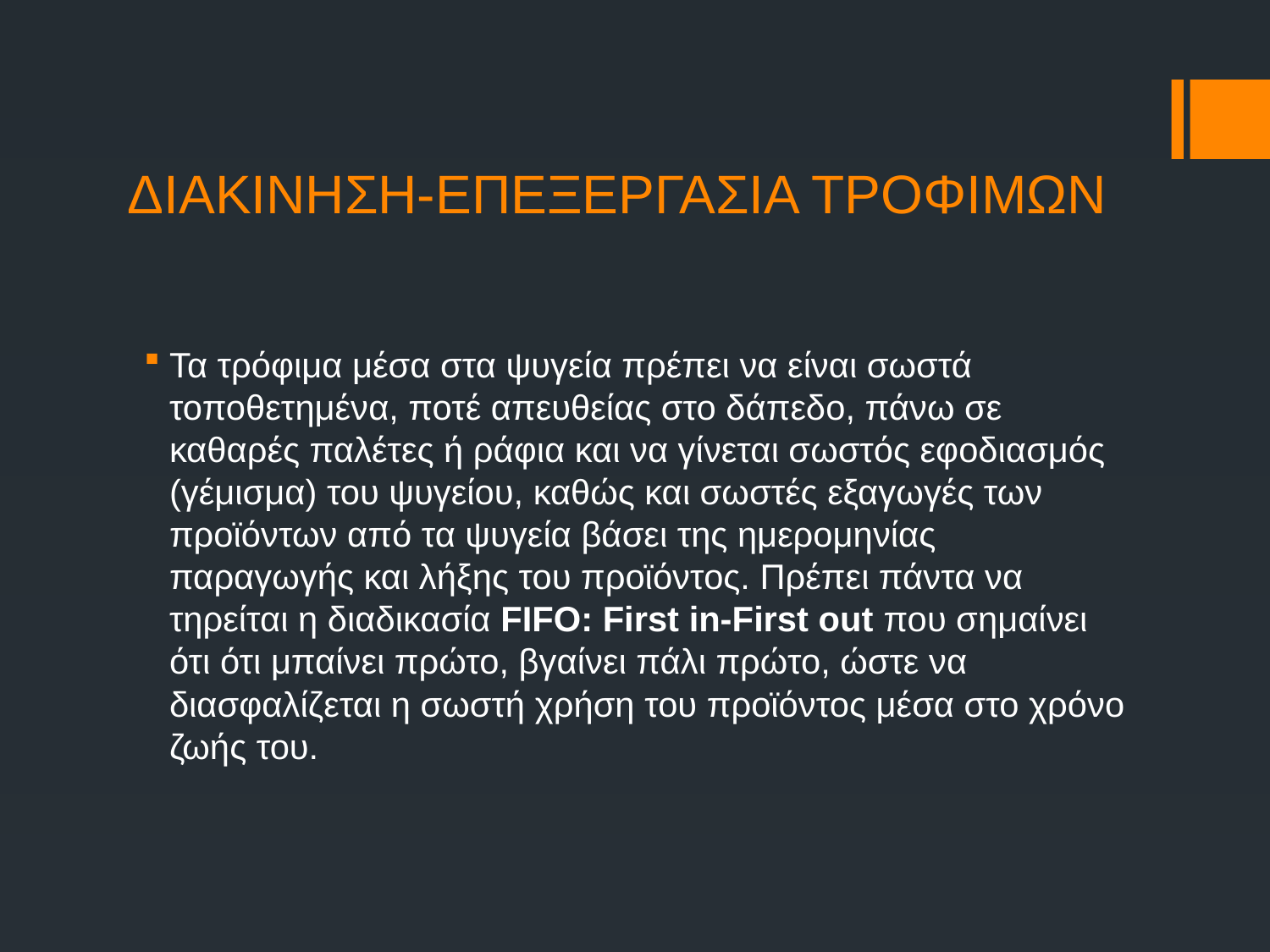

# ΔΙΑΚΙΝΗΣΗ-ΕΠΕΞΕΡΓΑΣΙΑ ΤΡΟΦΙΜΩΝ
Τα τρόφιμα μέσα στα ψυγεία πρέπει να είναι σωστά τοποθετημένα, ποτέ απευθείας στο δάπεδο, πάνω σε καθαρές παλέτες ή ράφια και να γίνεται σωστός εφοδιασμός (γέμισμα) του ψυγείου, καθώς και σωστές εξαγωγές των προϊόντων από τα ψυγεία βάσει της ημερομηνίας παραγωγής και λήξης του προϊόντος. Πρέπει πάντα να τηρείται η διαδικασία FIFO: First in-First out που σημαίνει ότι ότι μπαίνει πρώτο, βγαίνει πάλι πρώτο, ώστε να διασφαλίζεται η σωστή χρήση του προϊόντος μέσα στο χρόνο ζωής του.